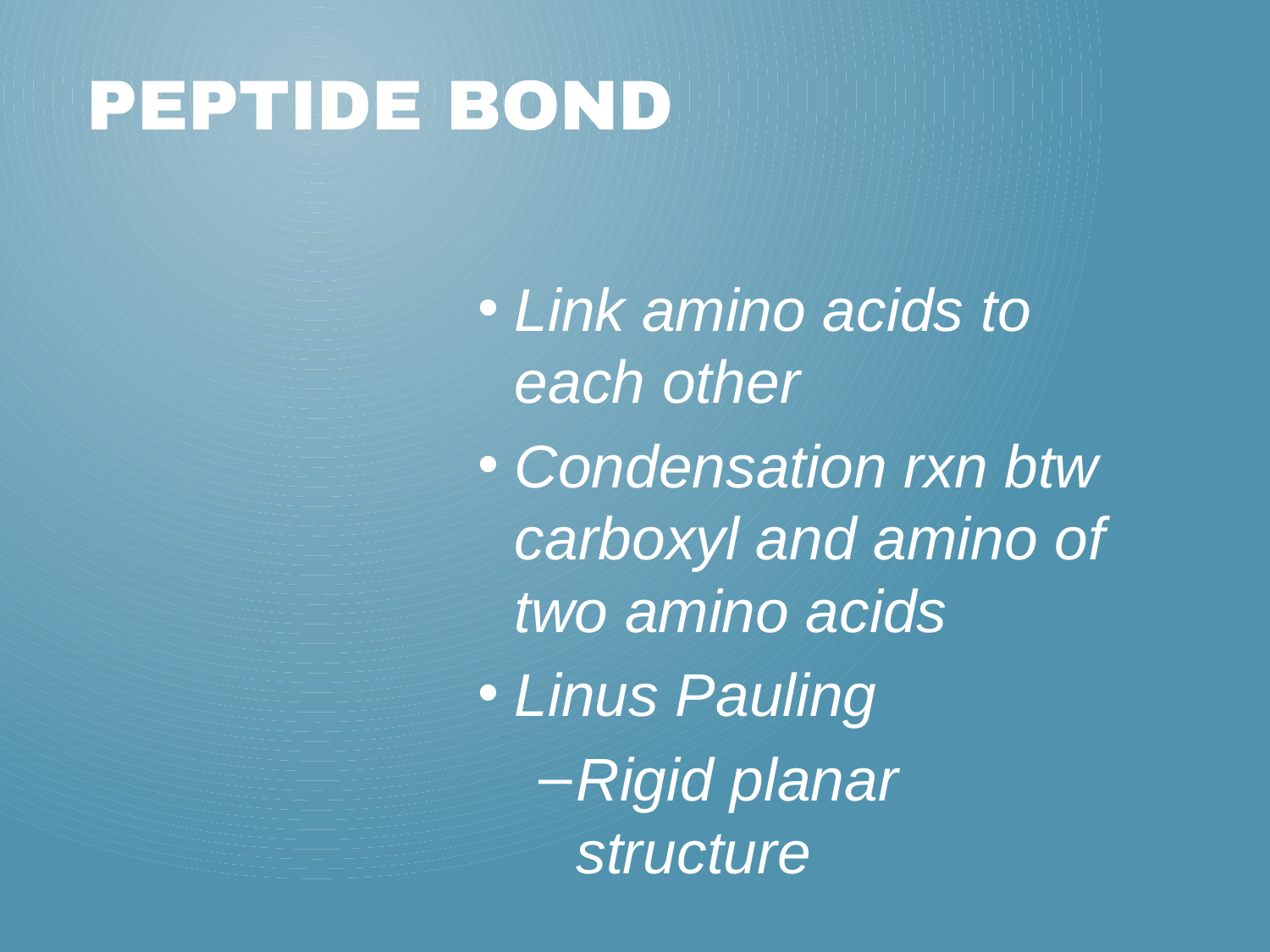

# Peptide bond
Link amino acids to each other
Condensation rxn btw carboxyl and amino of two amino acids
Linus Pauling
Rigid planar structure